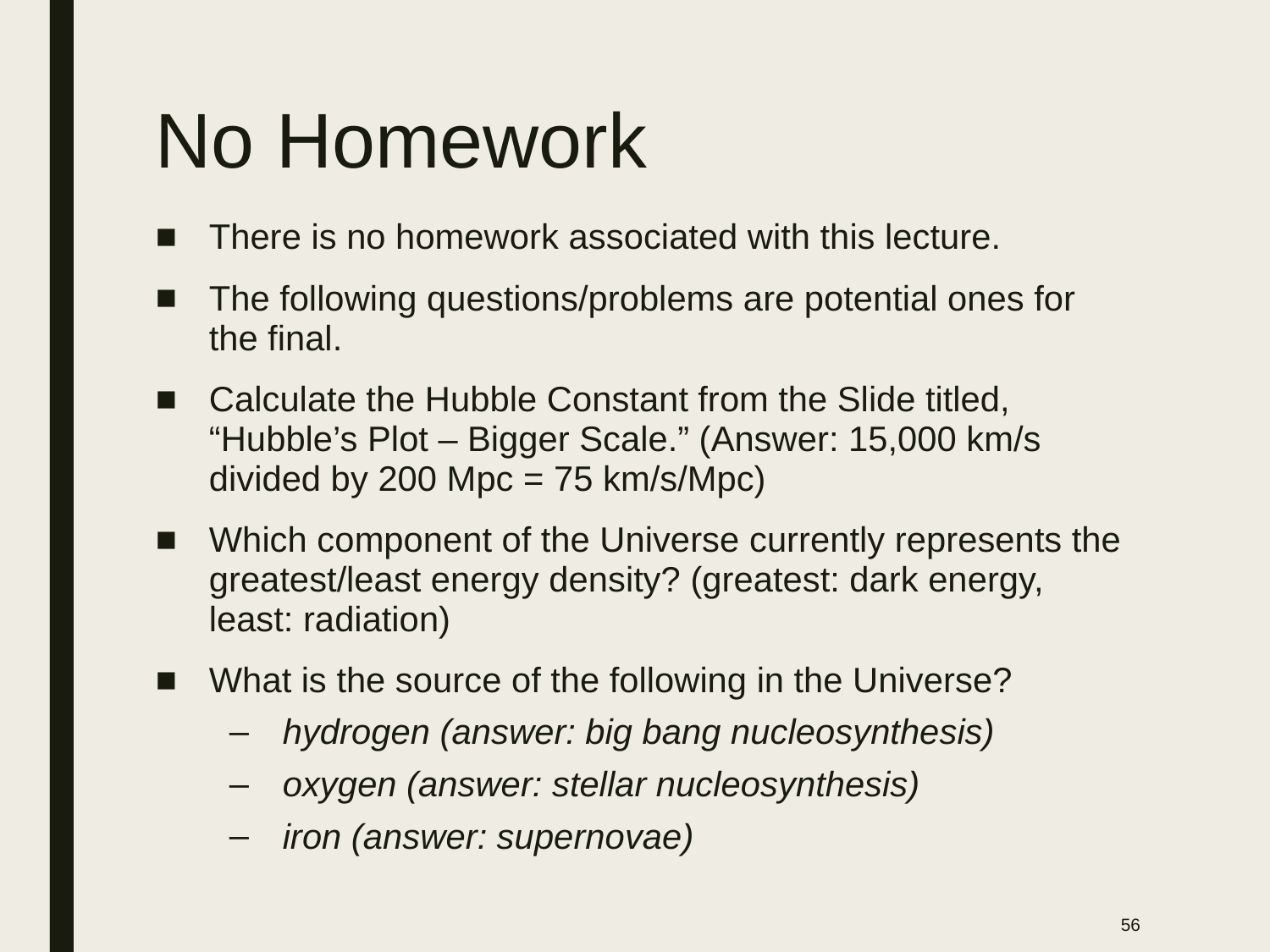

# No Homework
There is no homework associated with this lecture.
The following questions/problems are potential ones for the final.
Calculate the Hubble Constant from the Slide titled, “Hubble’s Plot – Bigger Scale.” (Answer: 15,000 km/s divided by 200 Mpc = 75 km/s/Mpc)
Which component of the Universe currently represents the greatest/least energy density? (greatest: dark energy, least: radiation)
What is the source of the following in the Universe?
hydrogen (answer: big bang nucleosynthesis)
oxygen (answer: stellar nucleosynthesis)
iron (answer: supernovae)

56